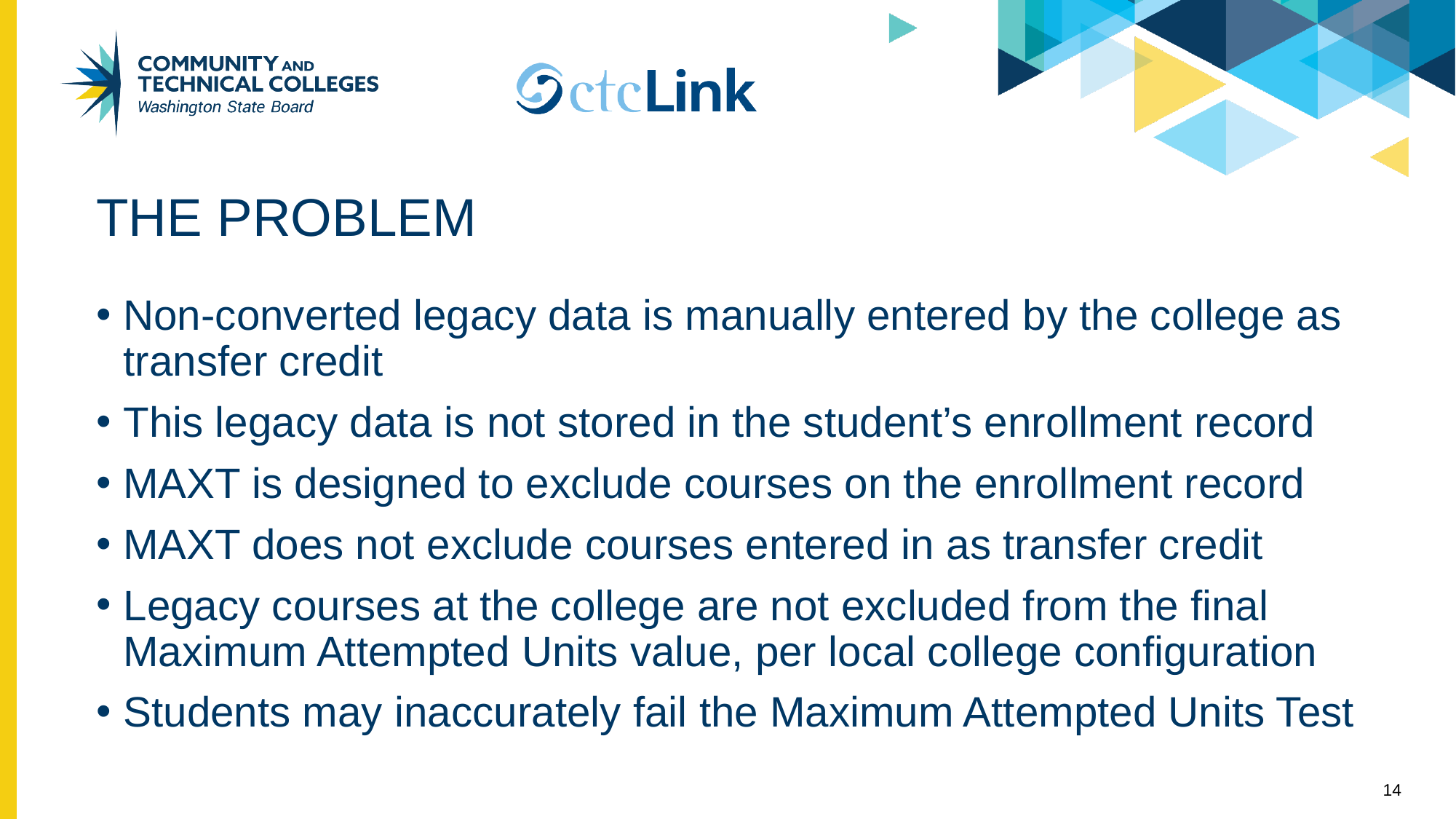

# The Problem
Non-converted legacy data is manually entered by the college as transfer credit
This legacy data is not stored in the student’s enrollment record
MAXT is designed to exclude courses on the enrollment record
MAXT does not exclude courses entered in as transfer credit
Legacy courses at the college are not excluded from the final Maximum Attempted Units value, per local college configuration
Students may inaccurately fail the Maximum Attempted Units Test
14